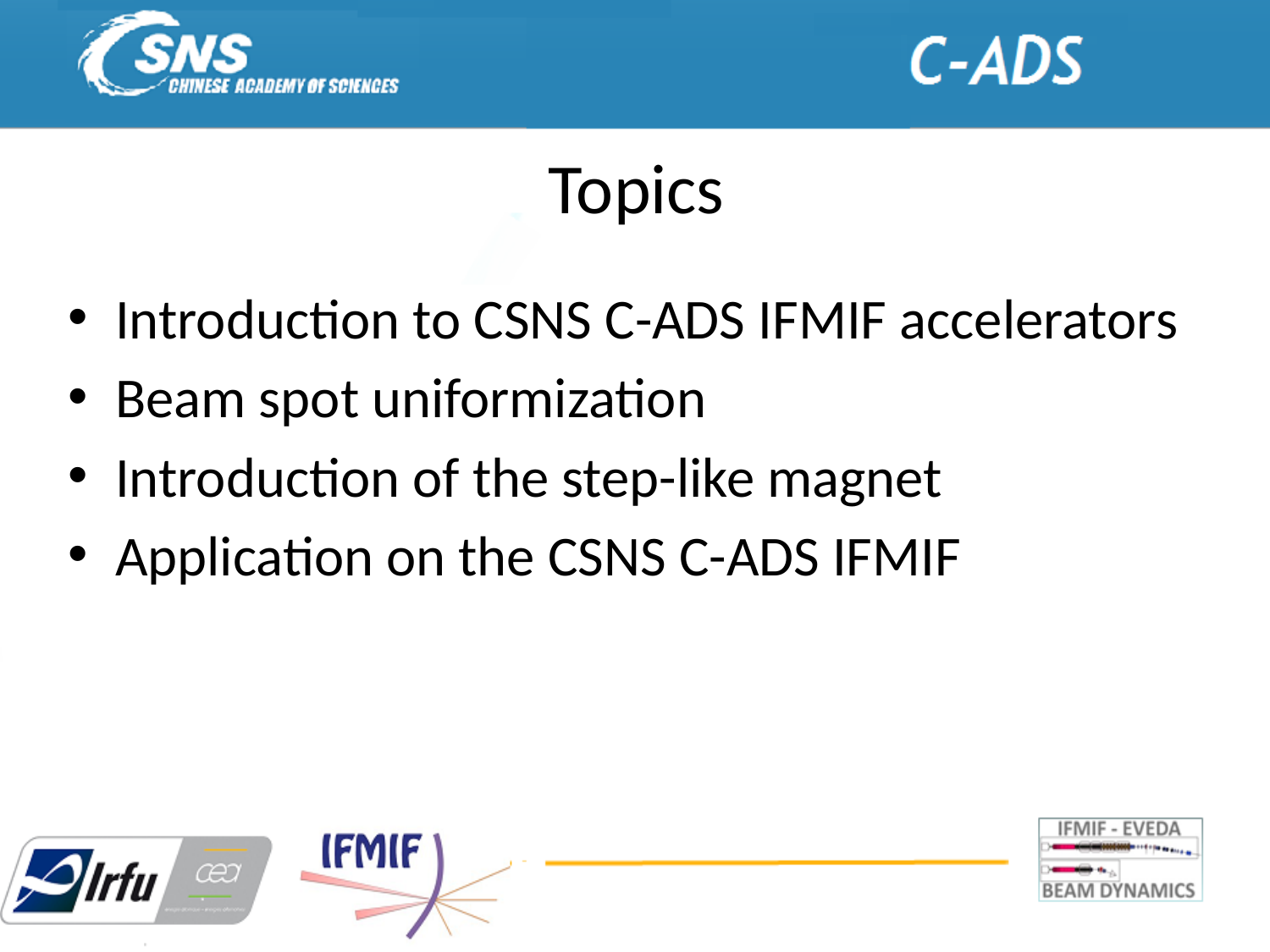

# Topics
Introduction to CSNS C-ADS IFMIF accelerators
Beam spot uniformization
Introduction of the step-like magnet
Application on the CSNS C-ADS IFMIF